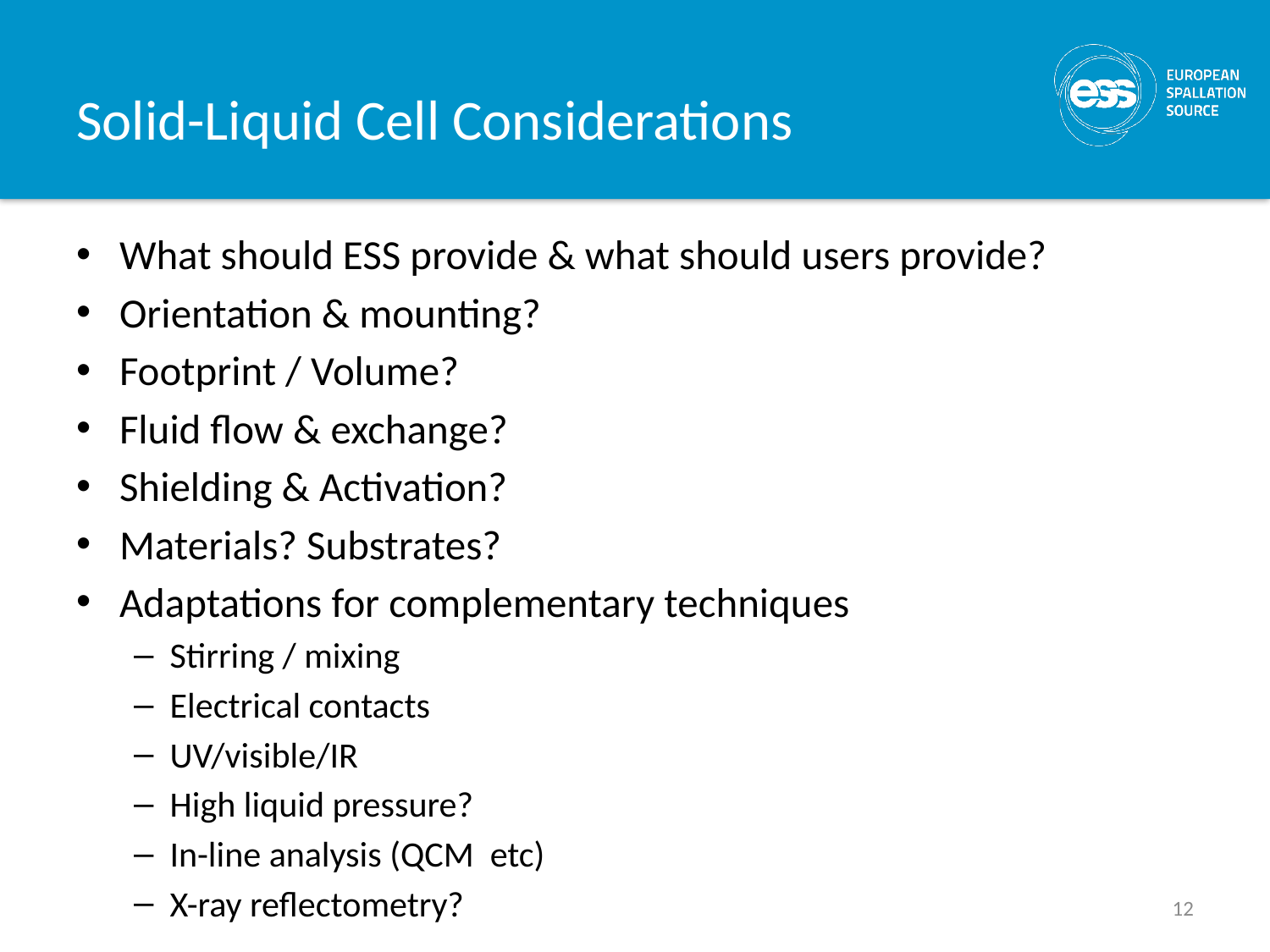

# Solid-Liquid Cell Considerations
What should ESS provide & what should users provide?
Orientation & mounting?
Footprint / Volume?
Fluid flow & exchange?
Shielding & Activation?
Materials? Substrates?
Adaptations for complementary techniques
Stirring / mixing
Electrical contacts
UV/visible/IR
High liquid pressure?
In-line analysis (QCM  etc)
X-ray reflectometry?
12